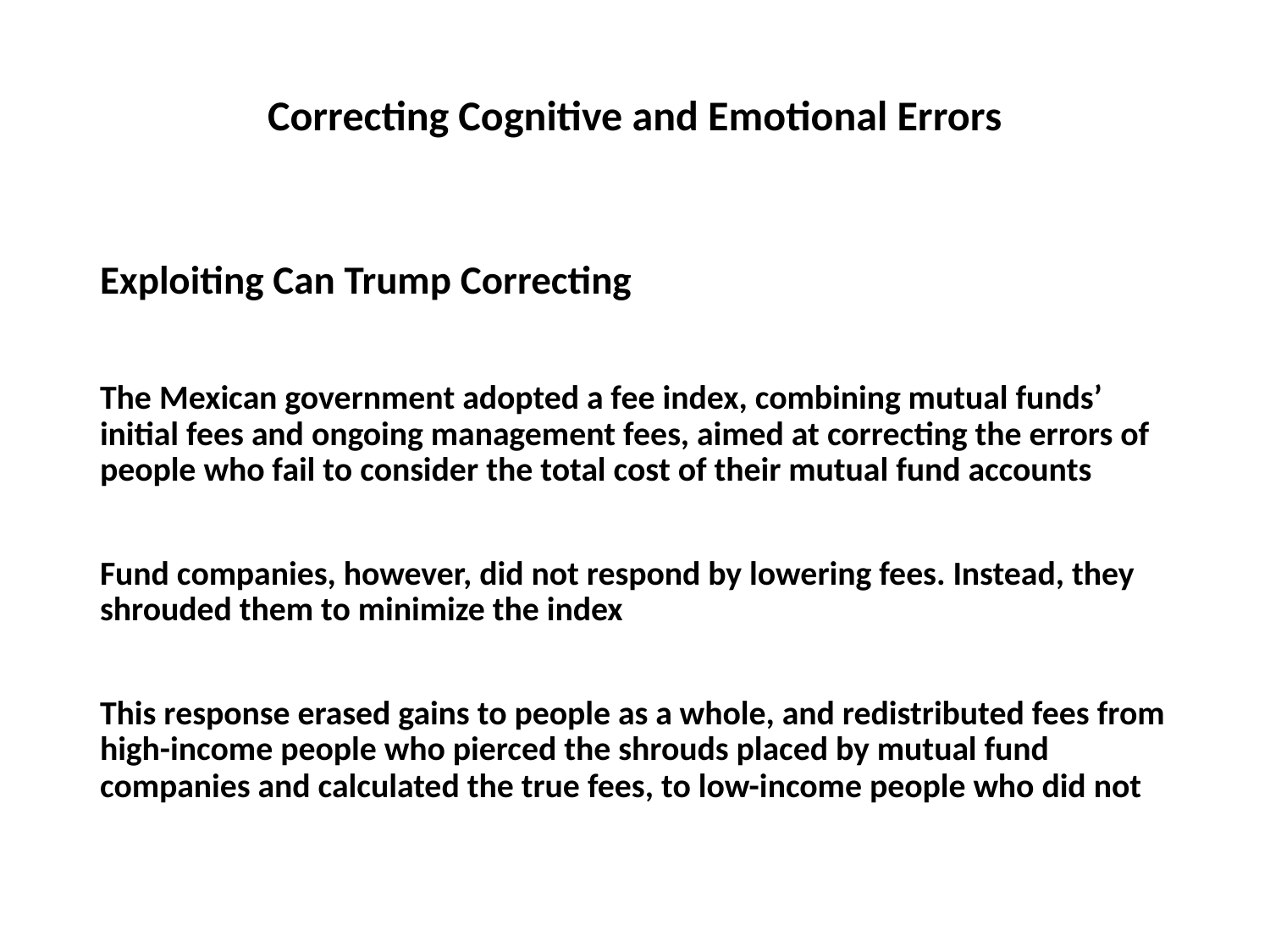

# Correcting Cognitive and Emotional Errors
Exploiting Can Trump Correcting

The Mexican government adopted a fee index, combining mutual funds’ initial fees and ongoing management fees, aimed at correcting the errors of people who fail to consider the total cost of their mutual fund accounts

Fund companies, however, did not respond by lowering fees. Instead, they shrouded them to minimize the index

This response erased gains to people as a whole, and redistributed fees from high-income people who pierced the shrouds placed by mutual fund companies and calculated the true fees, to low-income people who did not